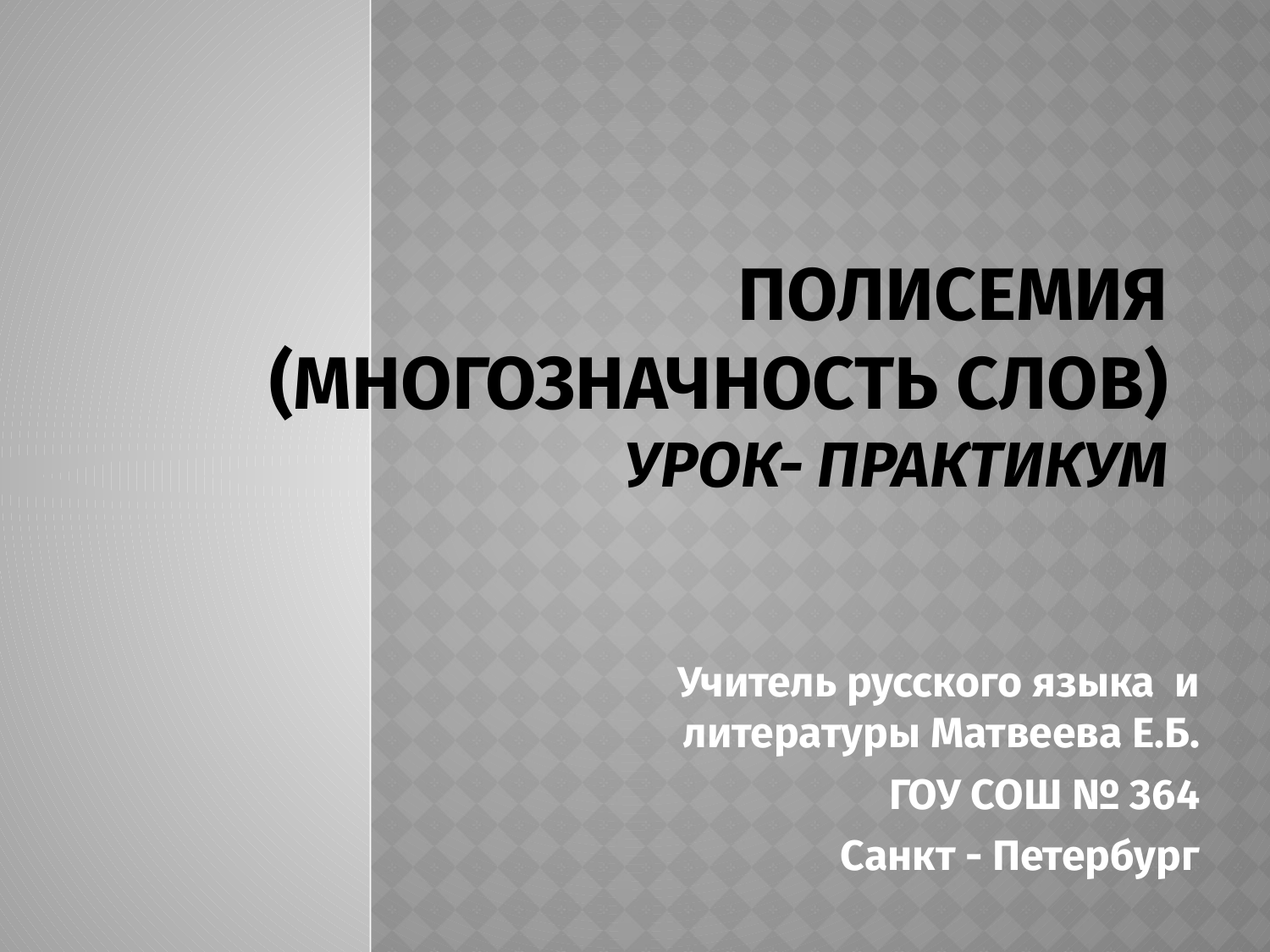

# Полисемия (многозначность слов) Урок- практикум
Учитель русского языка  и литературы Матвеева Е.Б.
ГОУ СОШ № 364
Санкт - Петербург